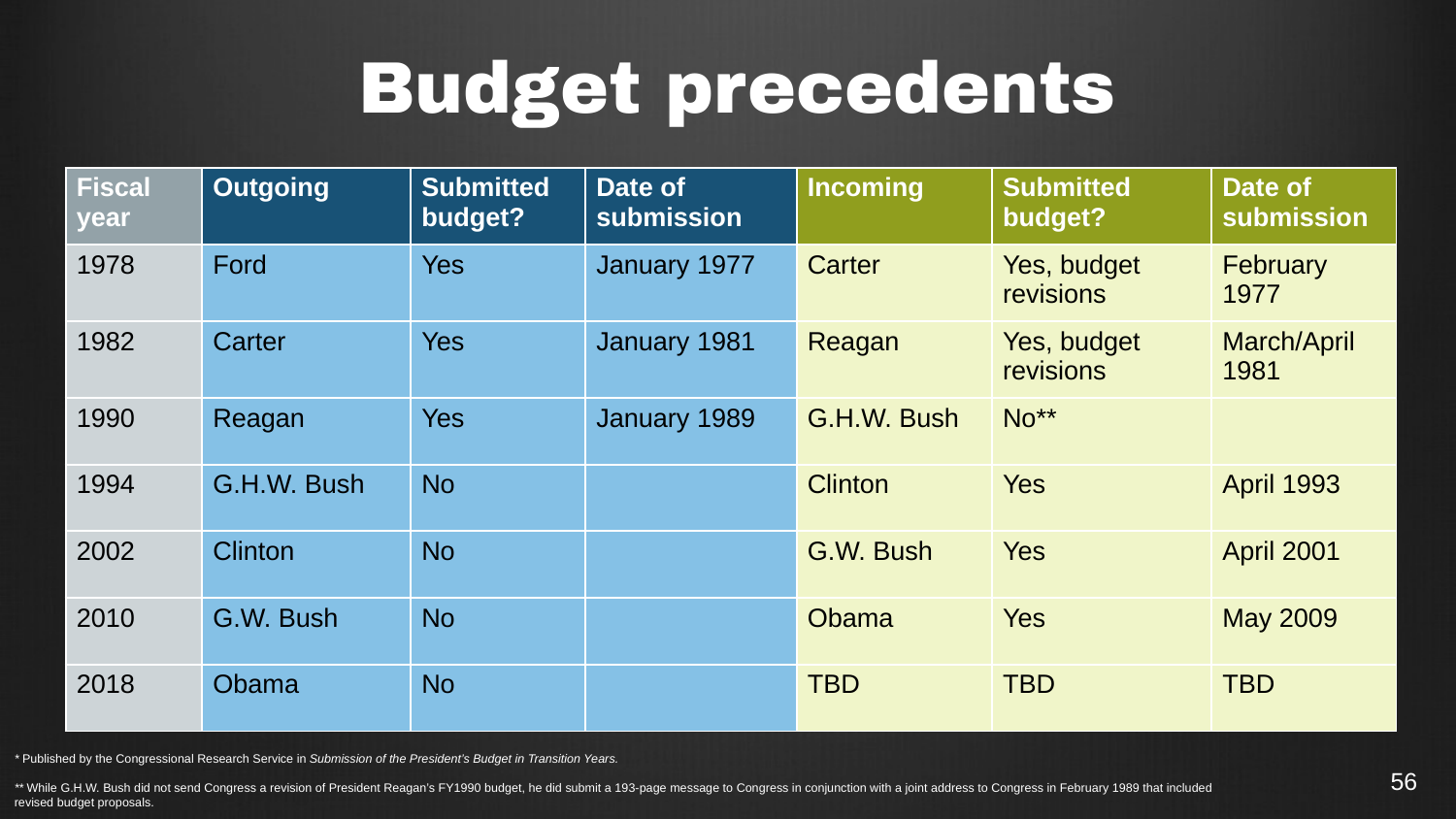

# Budget precedents
| Fiscal year | Outgoing | Submitted budget? | Date of submission | Incoming | Submitted budget? | Date of submission |
| --- | --- | --- | --- | --- | --- | --- |
| 1978 | Ford | Yes | January 1977 | Carter | Yes, budget revisions | February 1977 |
| 1982 | Carter | Yes | January 1981 | Reagan | Yes, budget revisions | March/April 1981 |
| 1990 | Reagan | Yes | January 1989 | G.H.W. Bush | No\*\* |  |
| 1994 | G.H.W. Bush | No |  | Clinton | Yes | April 1993 |
| 2002 | Clinton | No |  | G.W. Bush | Yes | April 2001 |
| 2010 | G.W. Bush | No |  | Obama | Yes | May 2009 |
| 2018 | Obama | No |  | TBD | TBD | TBD |

* Published by the Congressional Research Service in Submission of the President’s Budget in Transition Years.

** While G.H.W. Bush did not send Congress a revision of President Reagan’s FY1990 budget, he did submit a 193-page message to Congress in conjunction with a joint address to Congress in February 1989 that included revised budget proposals.
56